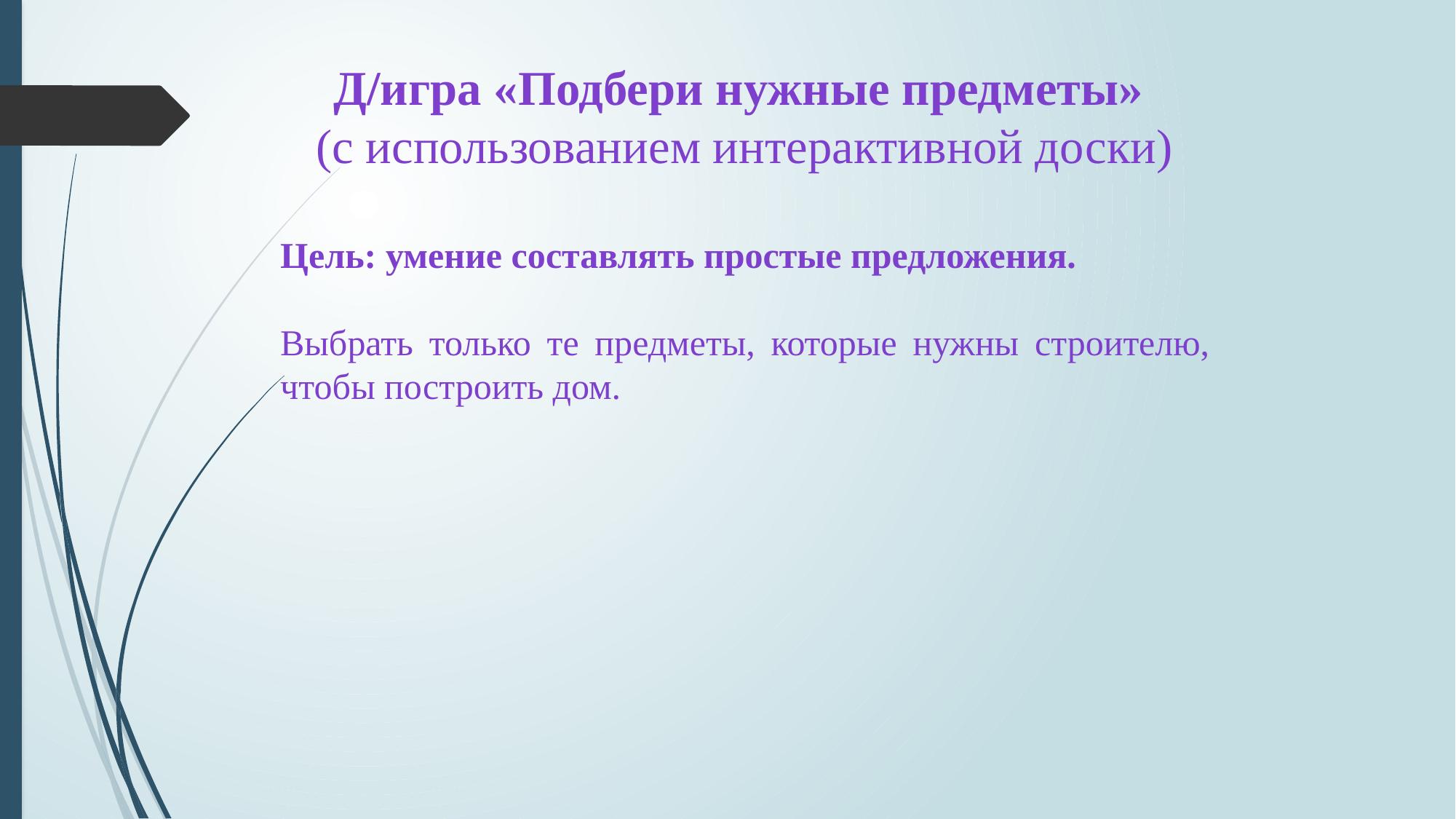

Д/игра «Подбери нужные предметы»
(с использованием интерактивной доски)

Цель: умение составлять простые предложения.

Выбрать только те предметы, которые нужны строителю, чтобы построить дом.